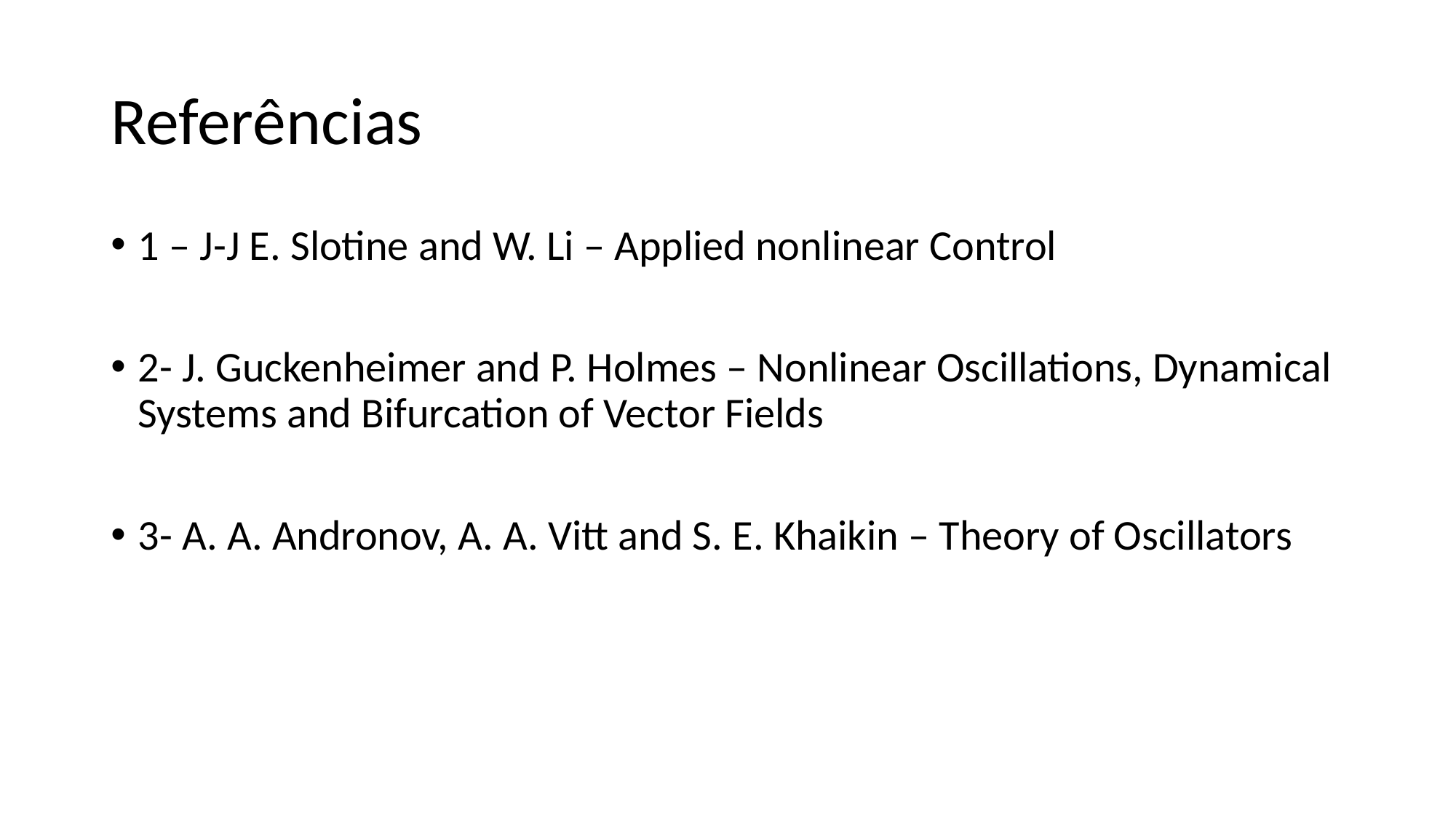

# Referências
1 – J-J E. Slotine and W. Li – Applied nonlinear Control

2- J. Guckenheimer and P. Holmes – Nonlinear Oscillations, Dynamical Systems and Bifurcation of Vector Fields

3- A. A. Andronov, A. A. Vitt and S. E. Khaikin – Theory of Oscillators